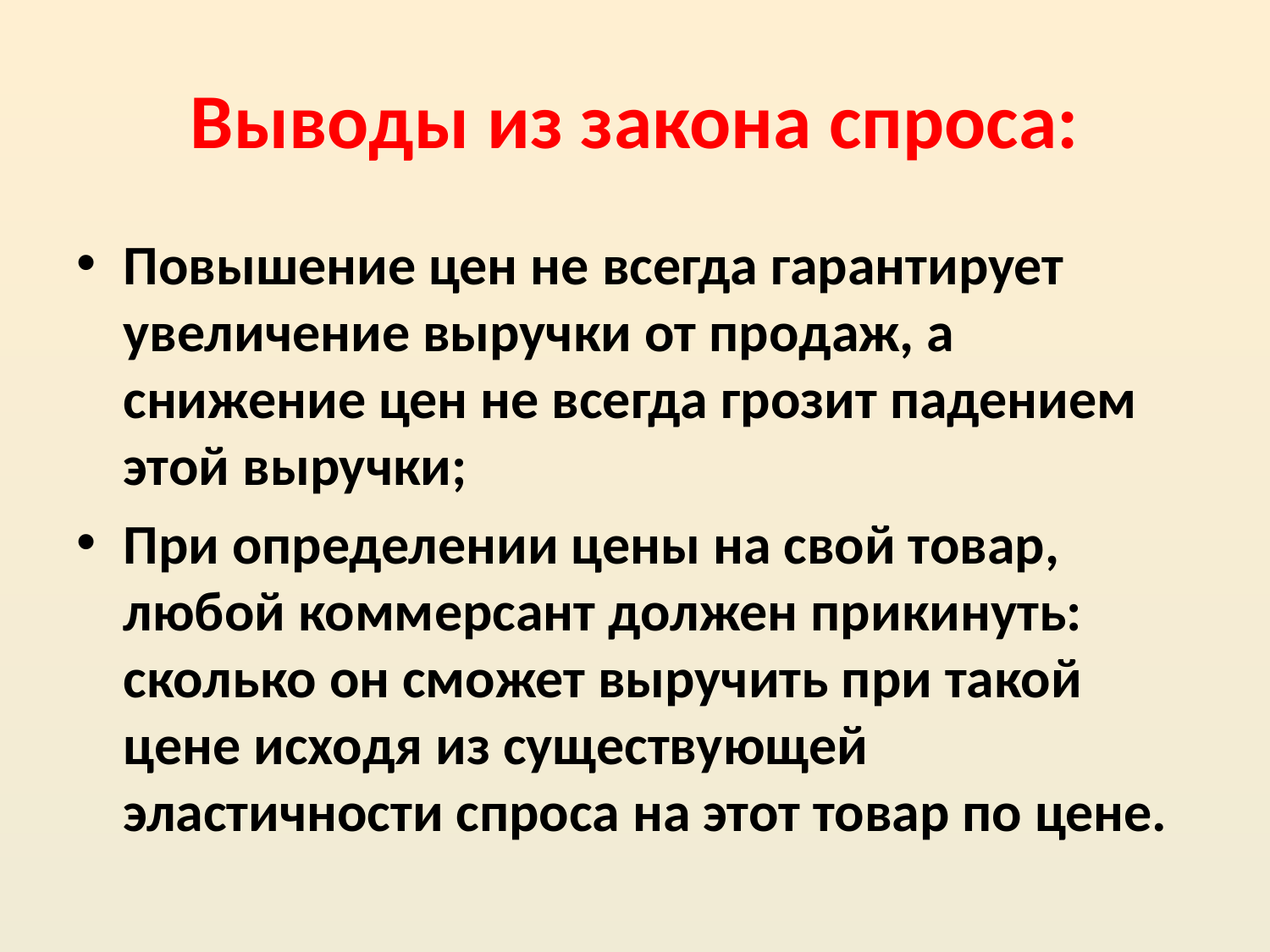

# Выводы из закона спроса:
Повышение цен не всегда гарантирует увеличение выручки от продаж, а снижение цен не всегда грозит падением этой выручки;
При определении цены на свой товар, любой коммерсант должен прикинуть: сколько он сможет выручить при такой цене исходя из существующей эластичности спроса на этот товар по цене.